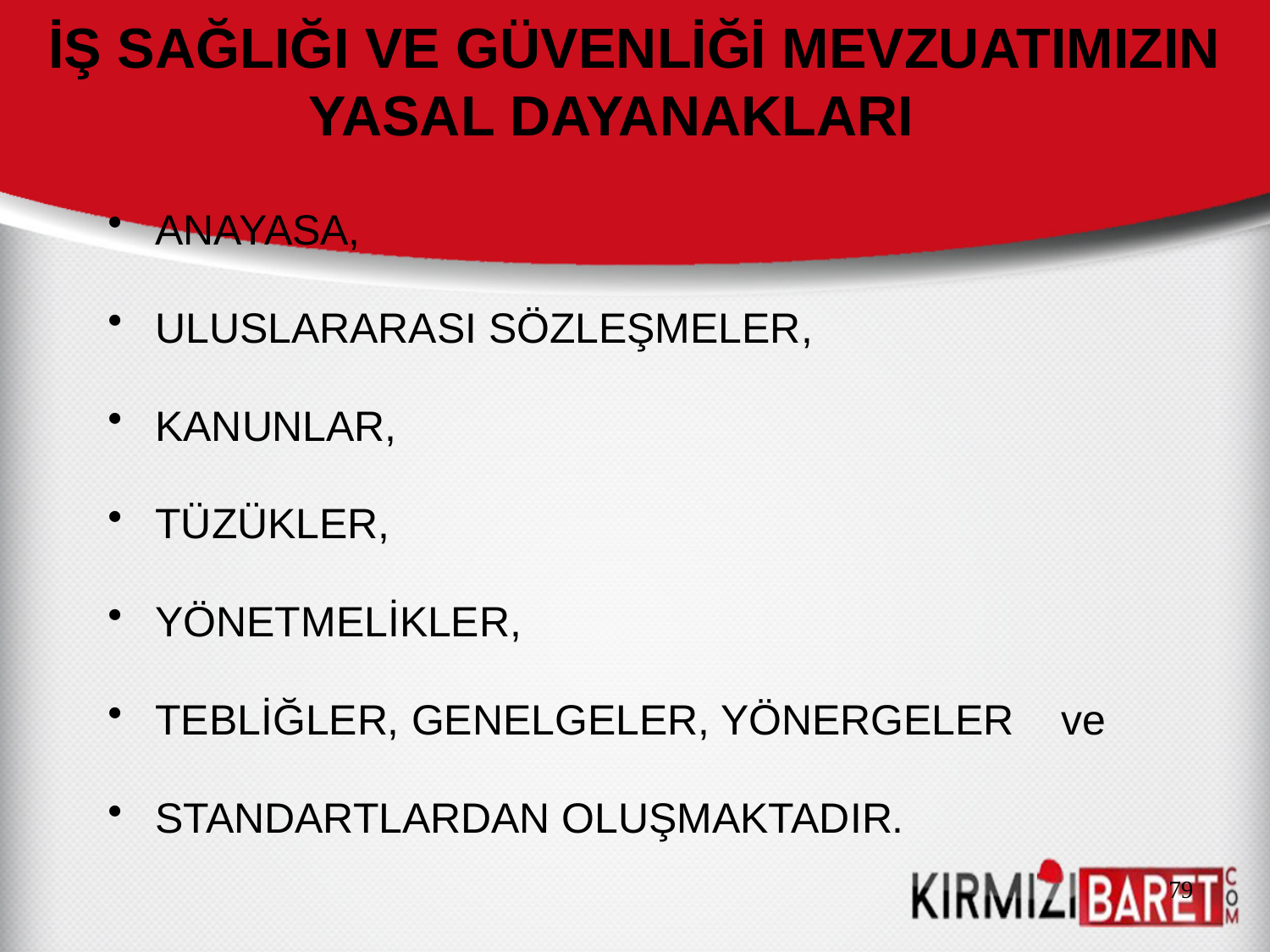

# İŞ SAĞLIĞI VE GÜVENLİĞİ MEVZUATIMIZIN YASAL DAYANAKLARI
ANAYASA,

ULUSLARARASI SÖZLEŞMELER,

KANUNLAR,

TÜZÜKLER,

YÖNETMELİKLER,

TEBLİĞLER, GENELGELER, YÖNERGELER    ve

STANDARTLARDAN OLUŞMAKTADIR.

79